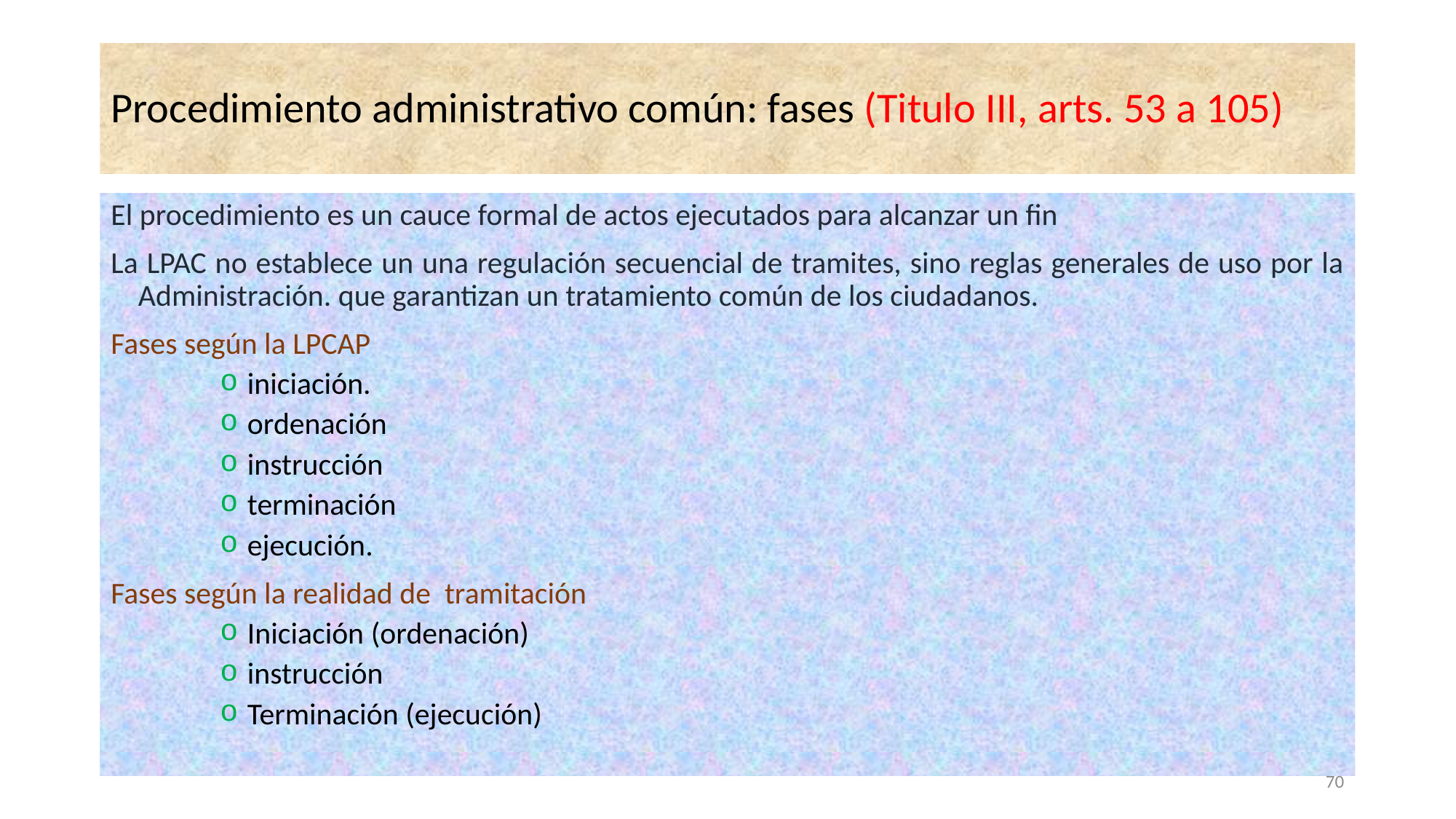

# Procedimiento administrativo común: fases (Titulo III, arts. 53 a 105)
El procedimiento es un cauce formal de actos ejecutados para alcanzar un fin
La LPAC no establece un una regulación secuencial de tramites, sino reglas generales de uso por la Administración. que garantizan un tratamiento común de los ciudadanos.
Fases según la LPCAP
iniciación.
ordenación
instrucción
terminación
ejecución.
Fases según la realidad de  tramitación
Iniciación (ordenación)
instrucción
Terminación (ejecución)

70